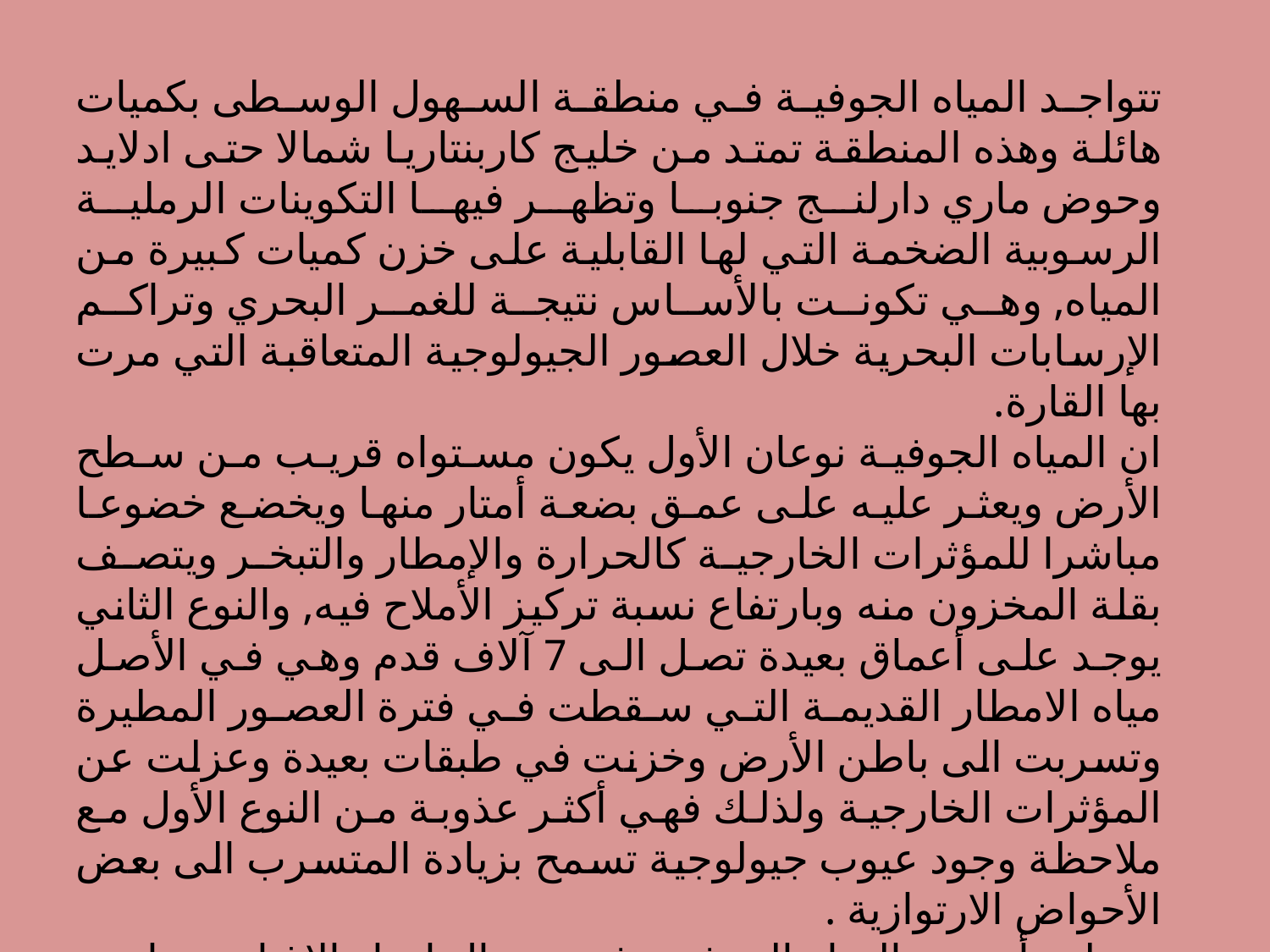

تتواجد المياه الجوفية في منطقة السهول الوسطى بكميات هائلة وهذه المنطقة تمتد من خليج كاربنتاريا شمالا حتى ادلايد وحوض ماري دارلنج جنوبا وتظهر فيها التكوينات الرملية الرسوبية الضخمة التي لها القابلية على خزن كميات كبيرة من المياه, وهي تكونت بالأساس نتيجة للغمر البحري وتراكم الإرسابات البحرية خلال العصور الجيولوجية المتعاقبة التي مرت بها القارة.
ان المياه الجوفية نوعان الأول يكون مستواه قريب من سطح الأرض ويعثر عليه على عمق بضعة أمتار منها ويخضع خضوعا مباشرا للمؤثرات الخارجية كالحرارة والإمطار والتبخر ويتصف بقلة المخزون منه وبارتفاع نسبة تركيز الأملاح فيه, والنوع الثاني يوجد على أعماق بعيدة تصل الى 7 آلاف قدم وهي في الأصل مياه الامطار القديمة التي سقطت في فترة العصور المطيرة وتسربت الى باطن الأرض وخزنت في طبقات بعيدة وعزلت عن المؤثرات الخارجية ولذلك فهي أكثر عذوبة من النوع الأول مع ملاحظة وجود عيوب جيولوجية تسمح بزيادة المتسرب الى بعض الأحواض الارتوازية .
.وتظهر أهمية المياه الجوفية في مجال ارواء الاغنام وزراعة محاصيل العلف على الرغم من ارتفاع نسب تركيز الاملاح فيها اذ ان الاغنام من الحيوانات التي تتحمل المياه يصل نسب تركيز الاملاح فيها الى عشرة آلاف جزء من المليون .